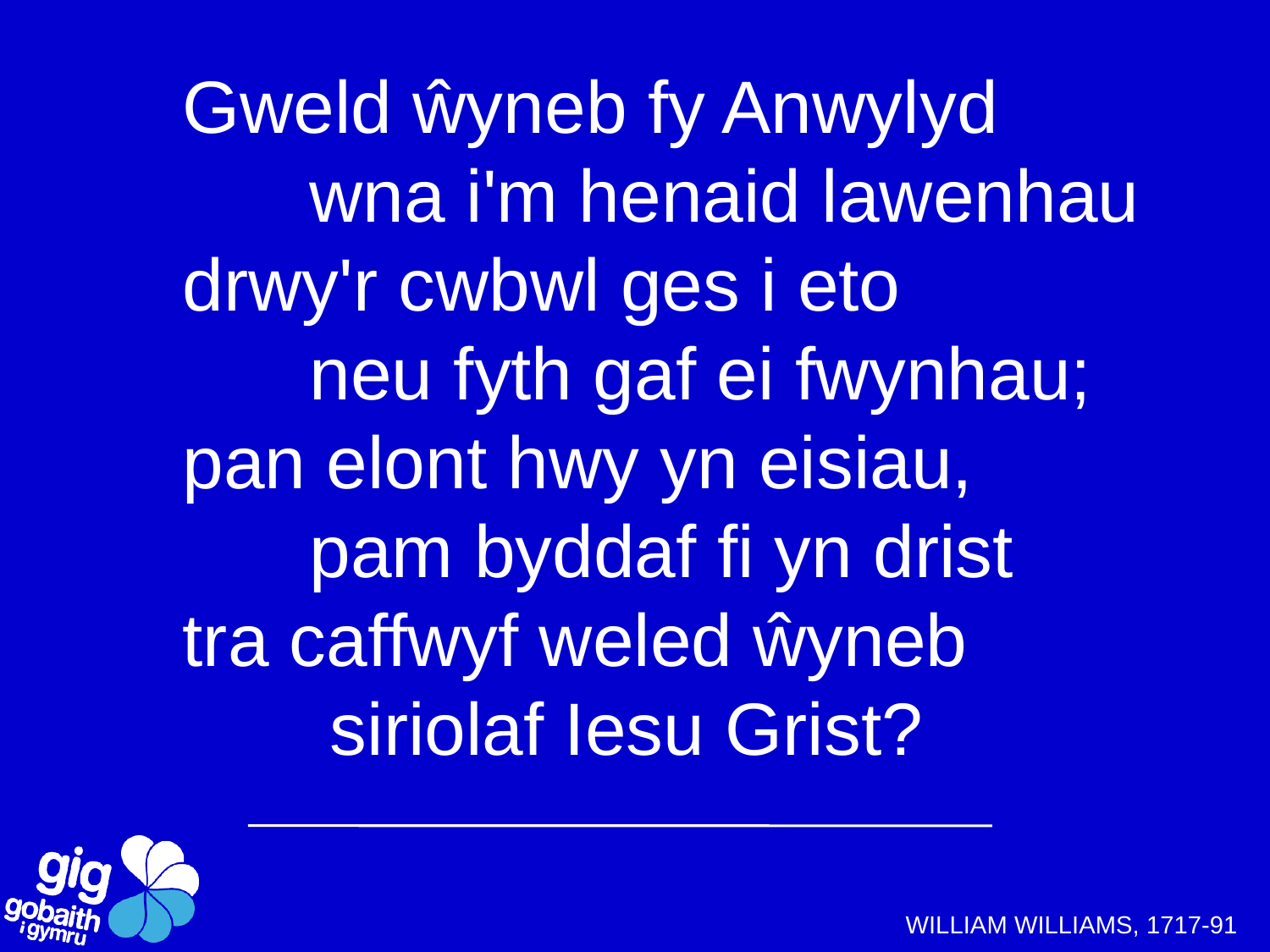

# Gweld ŵyneb fy Anwylyd wna i'm henaid lawenhau drwy'r cwbwl ges i eto neu fyth gaf ei fwynhau; pan elont hwy yn eisiau, pam byddaf fi yn drist tra caffwyf weled ŵyneb siriolaf Iesu Grist?
WILLIAM WILLIAMS, 1717-91